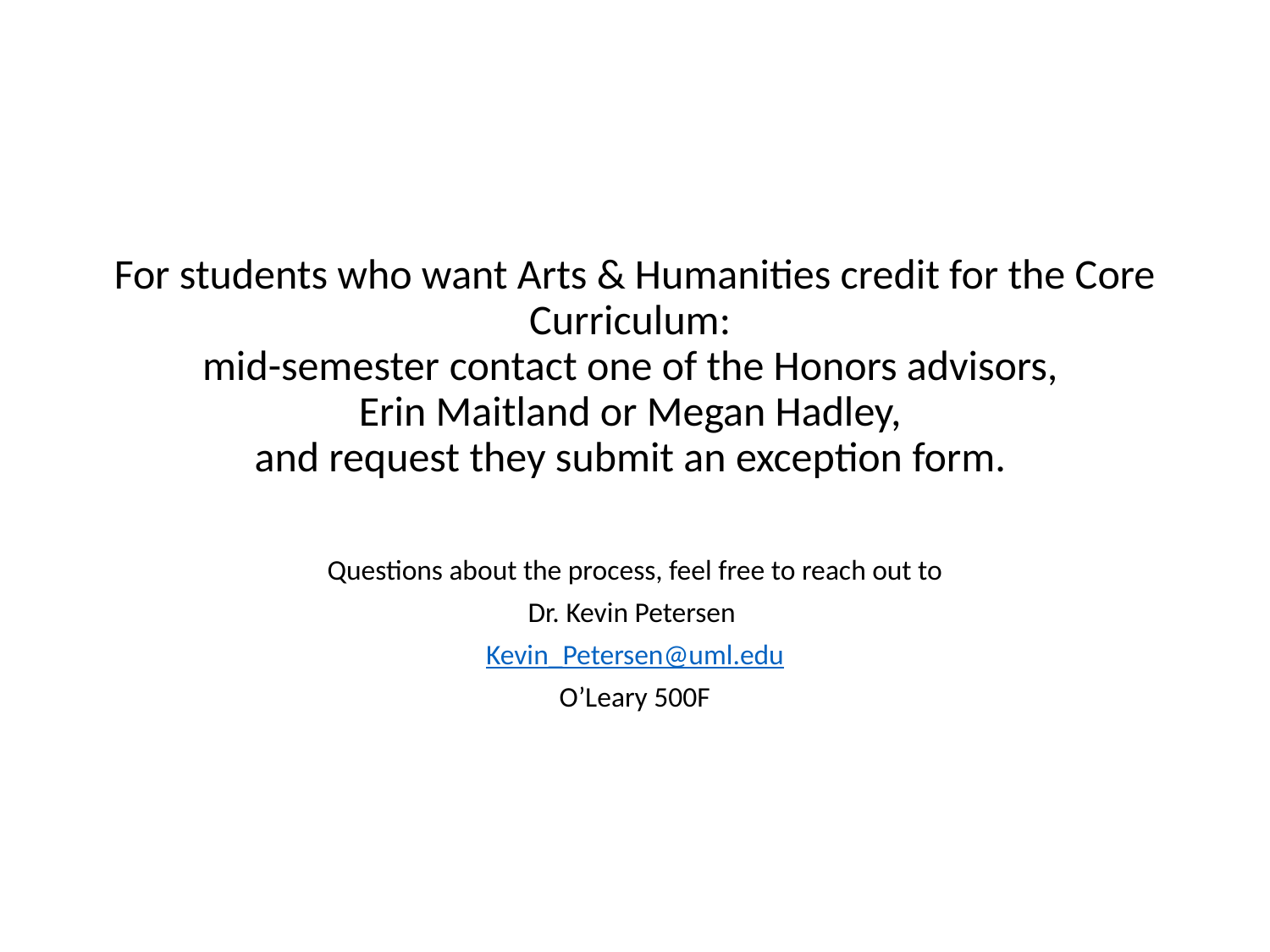

# For students who want Arts & Humanities credit for the Core Curriculum: mid-semester contact one of the Honors advisors, Erin Maitland or Megan Hadley, and request they submit an exception form.
Questions about the process, feel free to reach out to
Dr. Kevin Petersen
Kevin_Petersen@uml.edu
O’Leary 500F